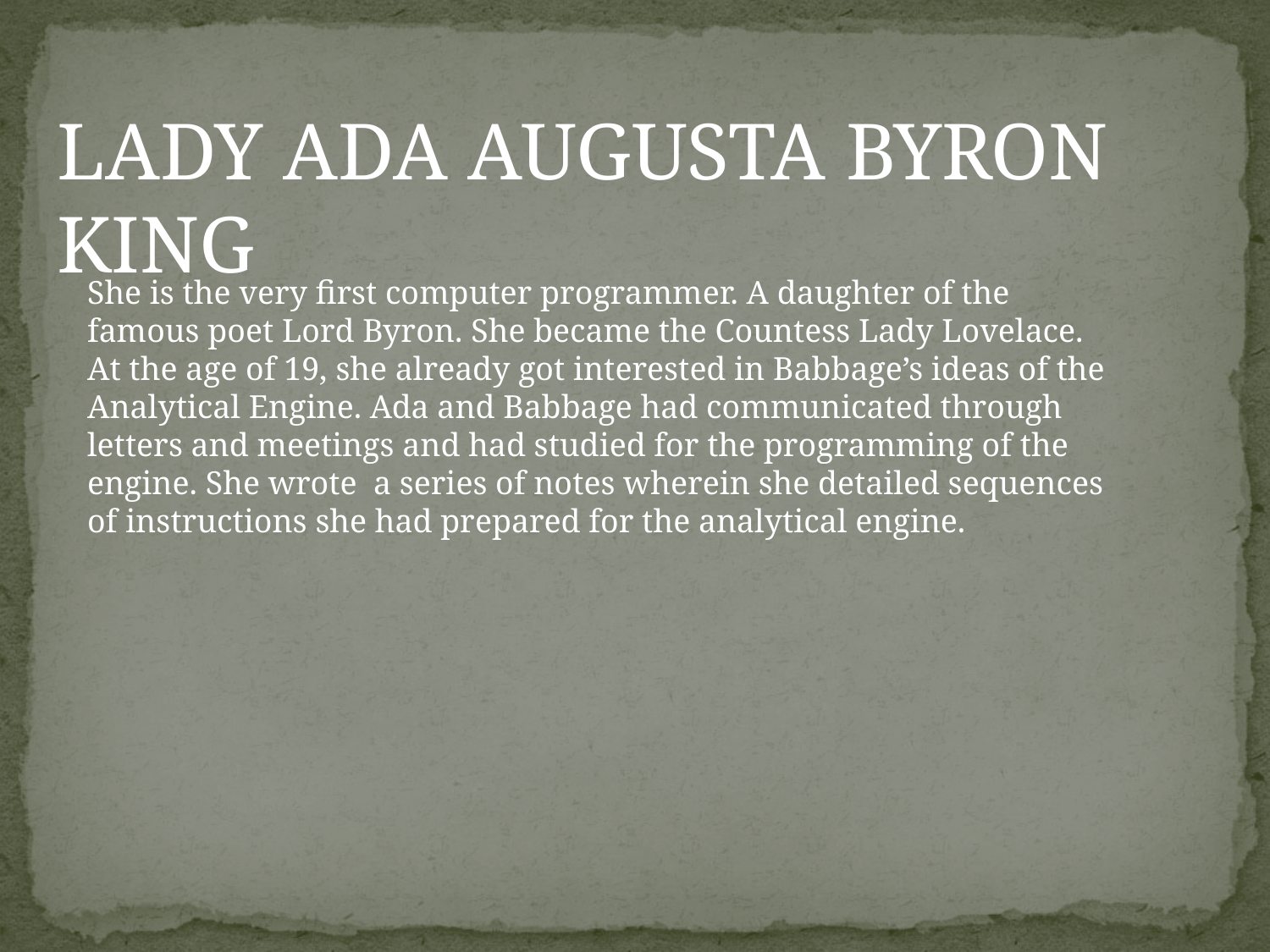

LADY ADA AUGUSTA BYRON KING
She is the very first computer programmer. A daughter of the famous poet Lord Byron. She became the Countess Lady Lovelace. At the age of 19, she already got interested in Babbage’s ideas of the Analytical Engine. Ada and Babbage had communicated through letters and meetings and had studied for the programming of the engine. She wrote  a series of notes wherein she detailed sequences of instructions she had prepared for the analytical engine.